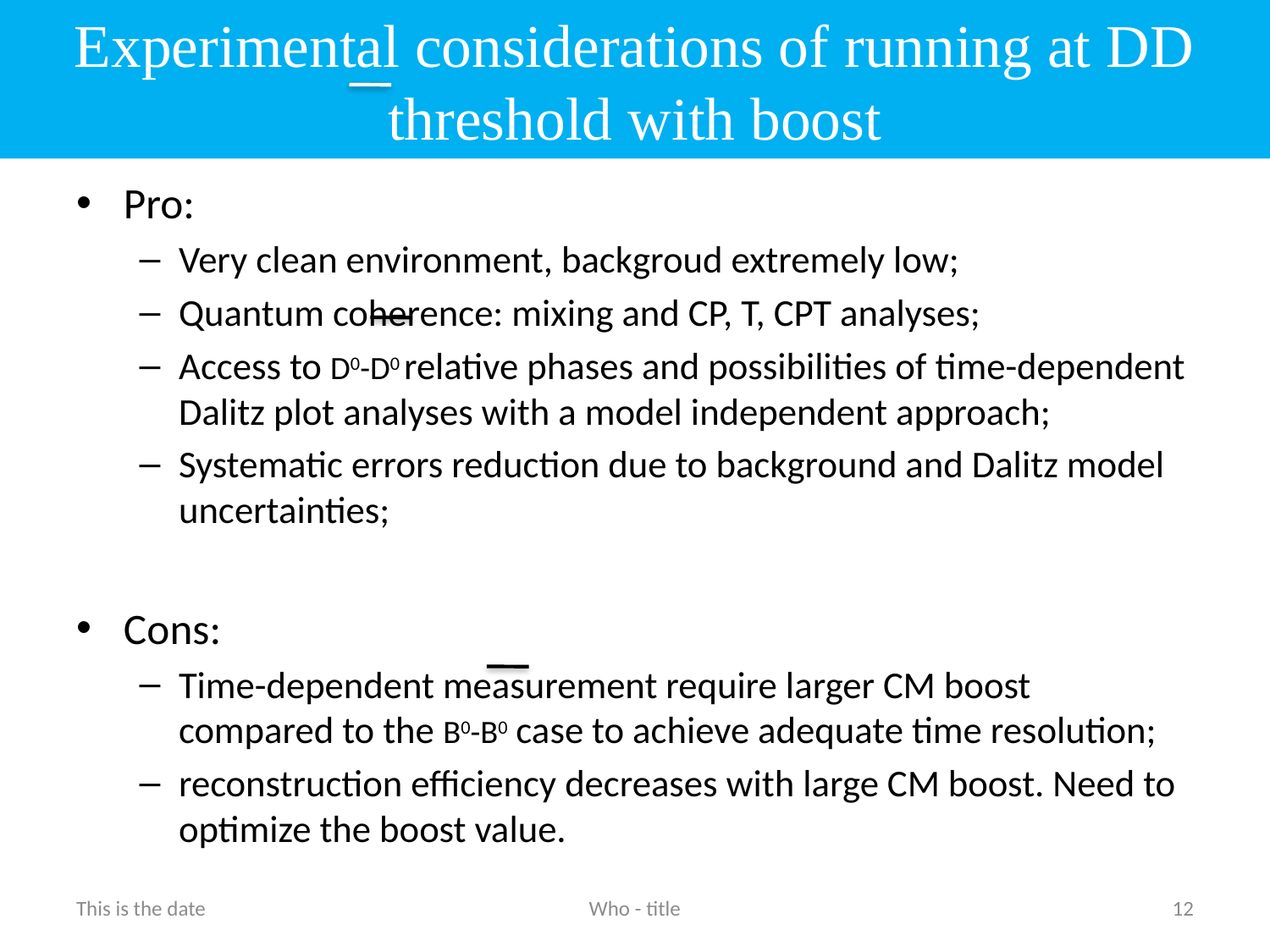

# Experimental considerations of running at DD threshold with boost
Pro:
Very clean environment, backgroud extremely low;
Quantum coherence: mixing and CP, T, CPT analyses;
Access to D0-D0 relative phases and possibilities of time-dependent Dalitz plot analyses with a model independent approach;
Systematic errors reduction due to background and Dalitz model uncertainties;

Cons:
Time-dependent measurement require larger CM boost compared to the B0-B0 case to achieve adequate time resolution;
reconstruction efficiency decreases with large CM boost. Need to optimize the boost value.

This is the date
Who - title
12